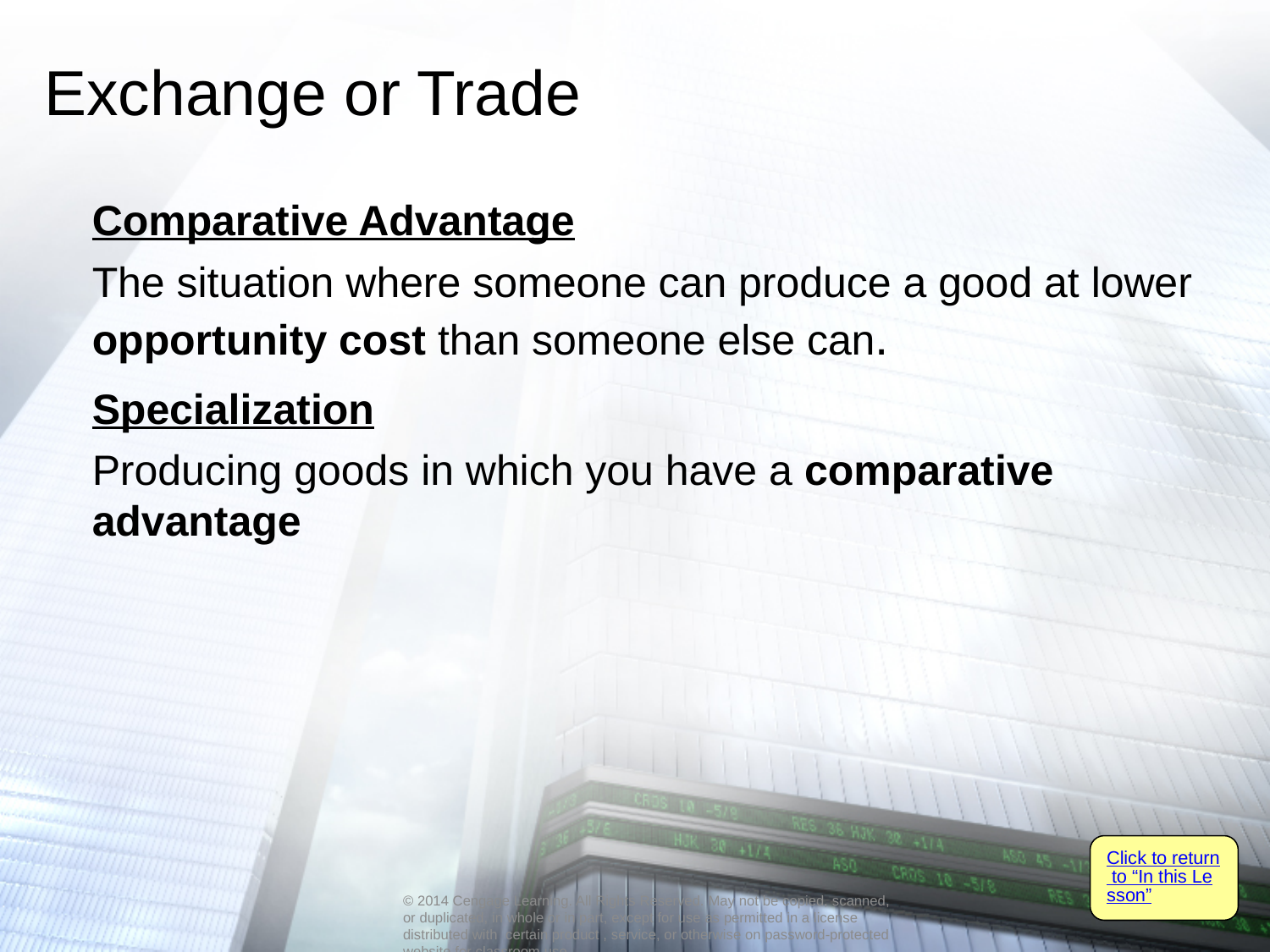

# Exchange or Trade
	Comparative Advantage
	The situation where someone can produce a good at lower opportunity cost than someone else can.
	Specialization
	Producing goods in which you have a comparative advantage
Click to return to “In this Lesson”
© 2014 Cengage Learning. All Rights Reserved. May not be copied, scanned, or duplicated, in whole or in part, except for use as permitted in a license distributed with  certain product , service, or otherwise on password-protected website for classroom use